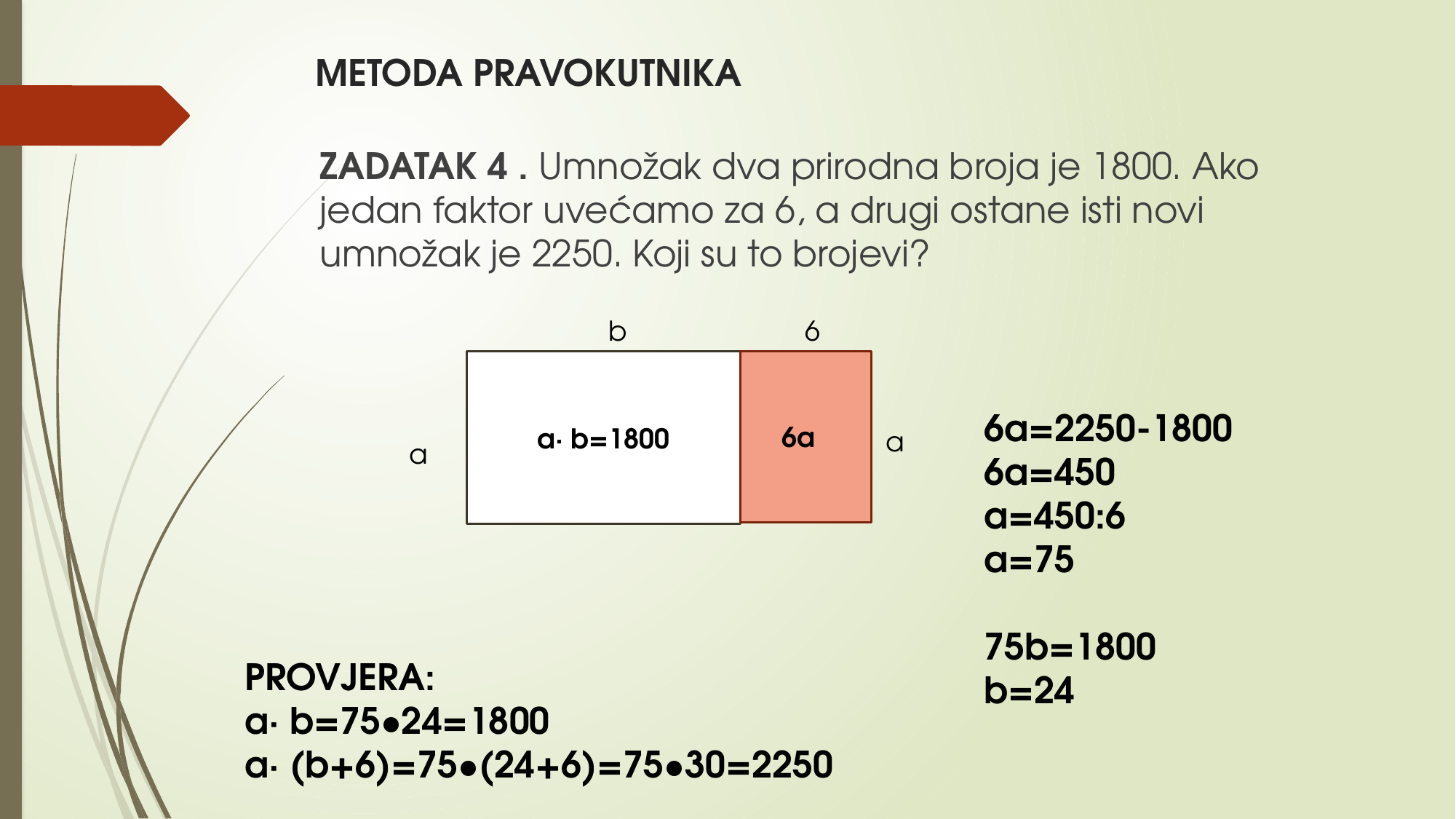

# METODA PRAVOKUTNIKA
ZADATAK 4 . Umnožak dva prirodna broja je 1800. Ako jedan faktor uvećamo za 6, a drugi ostane isti novi umnožak je 2250. Koji su to brojevi?
b
a· b=1800
a
6
6a
a
6a=2250-1800
6a=450
a=450:6
a=75

75b=1800
b=24
PROVJERA:
a· b=75∙24=1800
a· (b+6)=75∙(24+6)=75∙30=2250